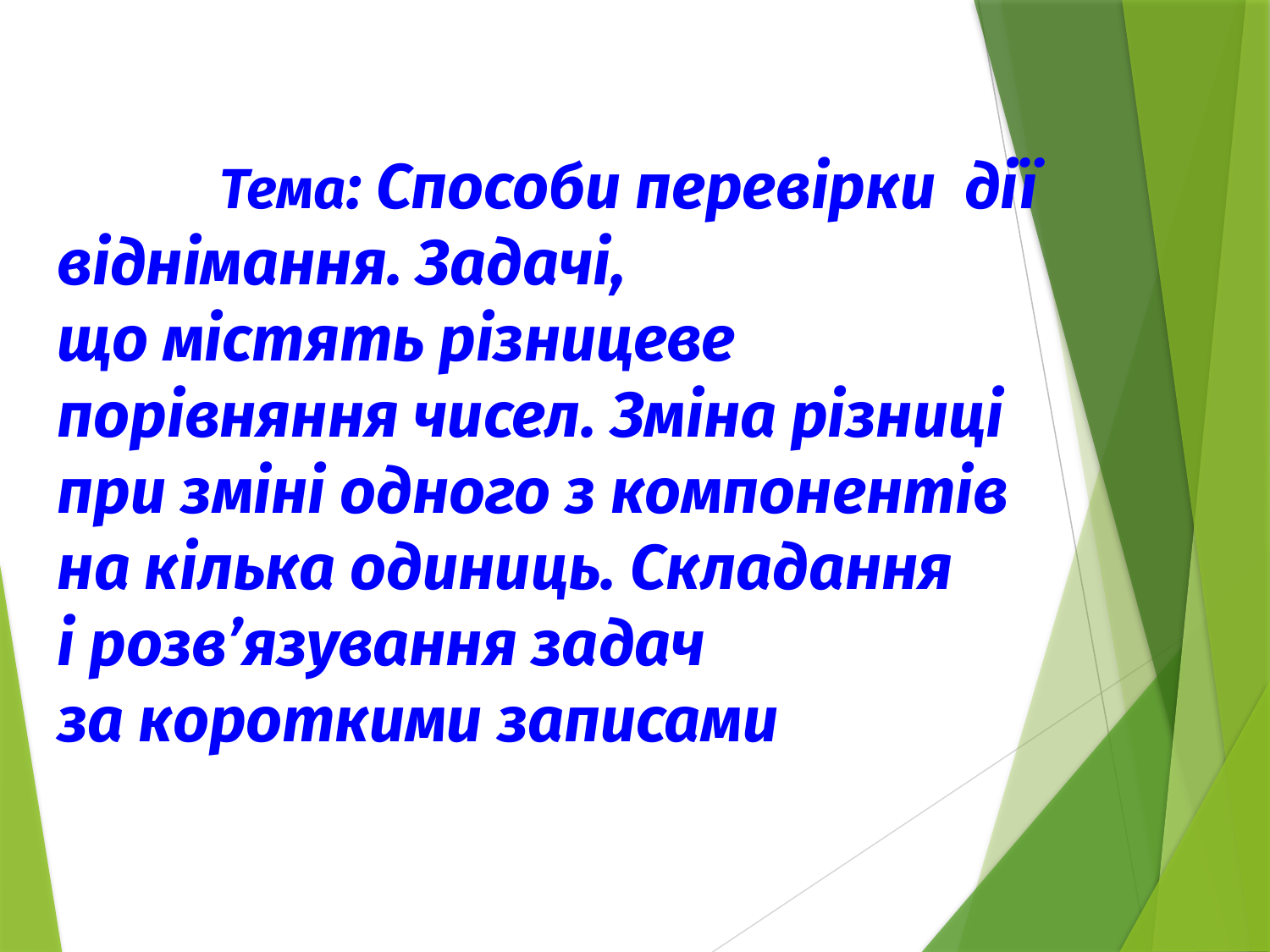

Тема: Способи перевірки  дії віднімання. Задачі,
що містять різницеве порівняння чисел. Зміна різниці при зміні одного з компонентів на кілька одиниць. Складання
і розв’язування задач
за короткими записами